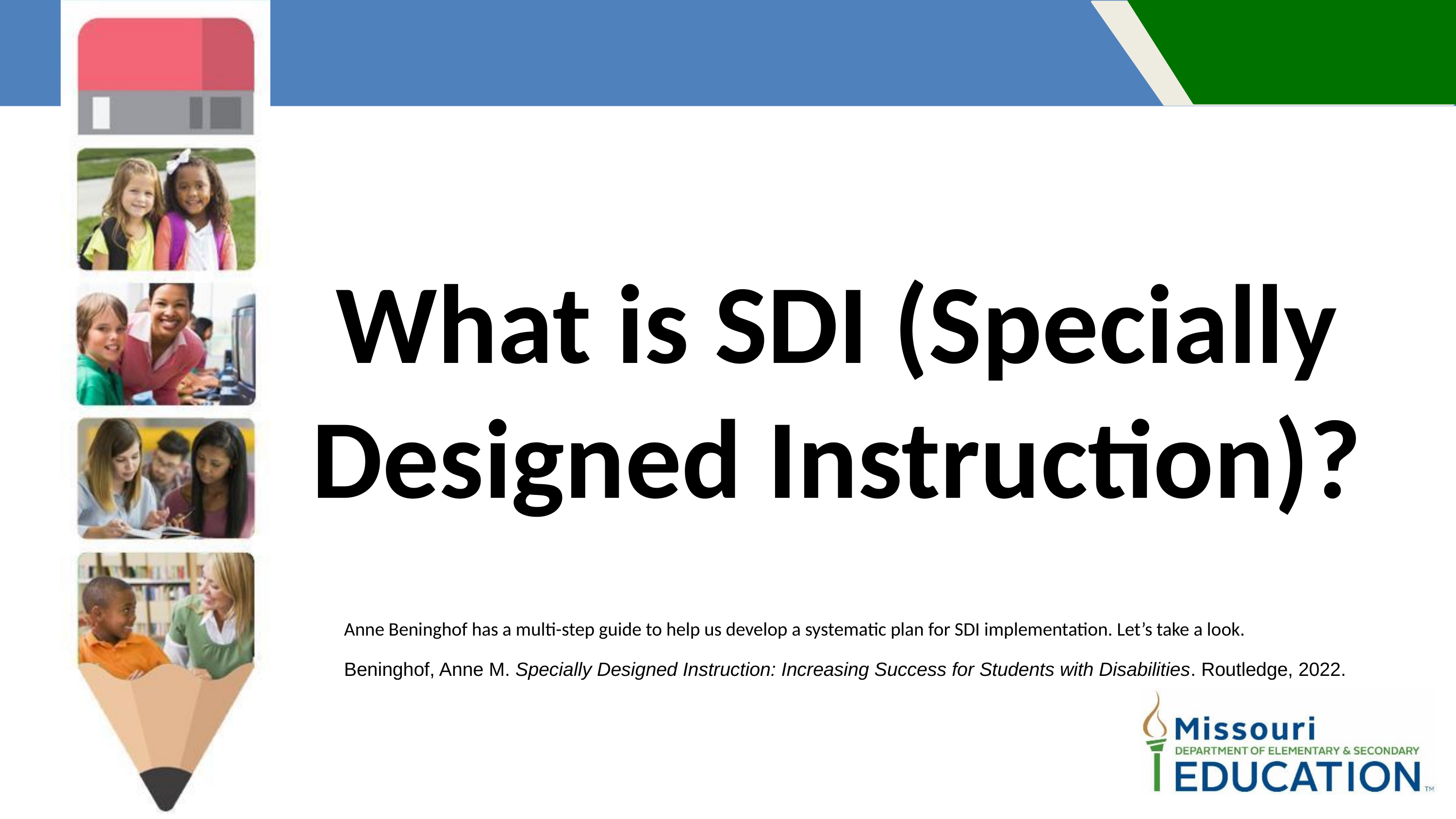

2
What is SDI (Specially Designed Instruction)?

Anne Beninghof has a multi-step guide to help us develop a systematic plan for SDI implementation. Let’s take a look.
Beninghof, Anne M. Specially Designed Instruction: Increasing Success for Students with Disabilities. Routledge, 2022.